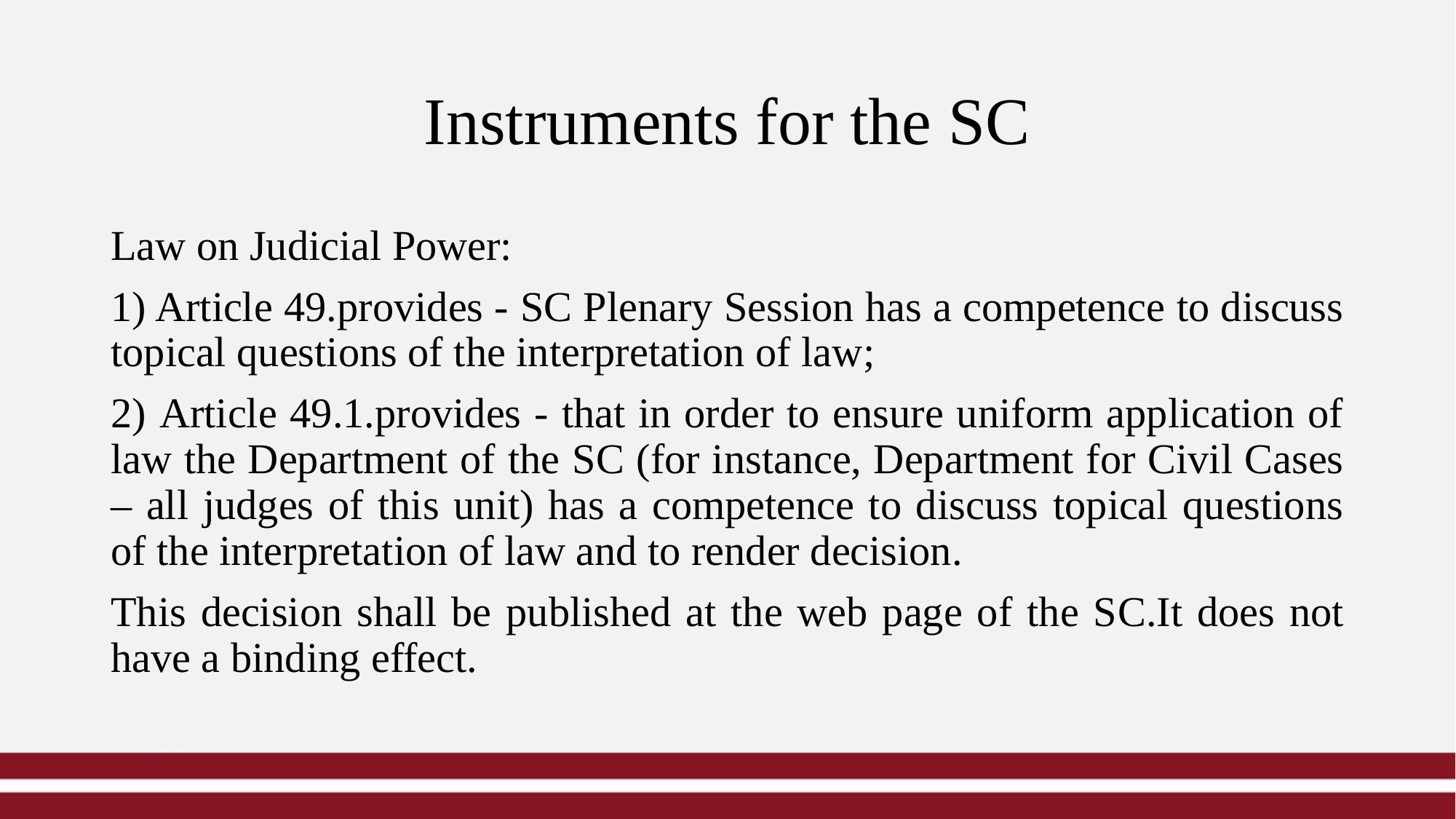

# Instruments for the SC
Law on Judicial Power:
1) Article 49.provides - SC Plenary Session has a competence to discuss topical questions of the interpretation of law;
2) Article 49.1.provides - that in order to ensure uniform application of law the Department of the SC (for instance, Department for Civil Cases – all judges of this unit) has a competence to discuss topical questions of the interpretation of law and to render decision.
This decision shall be published at the web page of the SC.It does not have a binding effect.